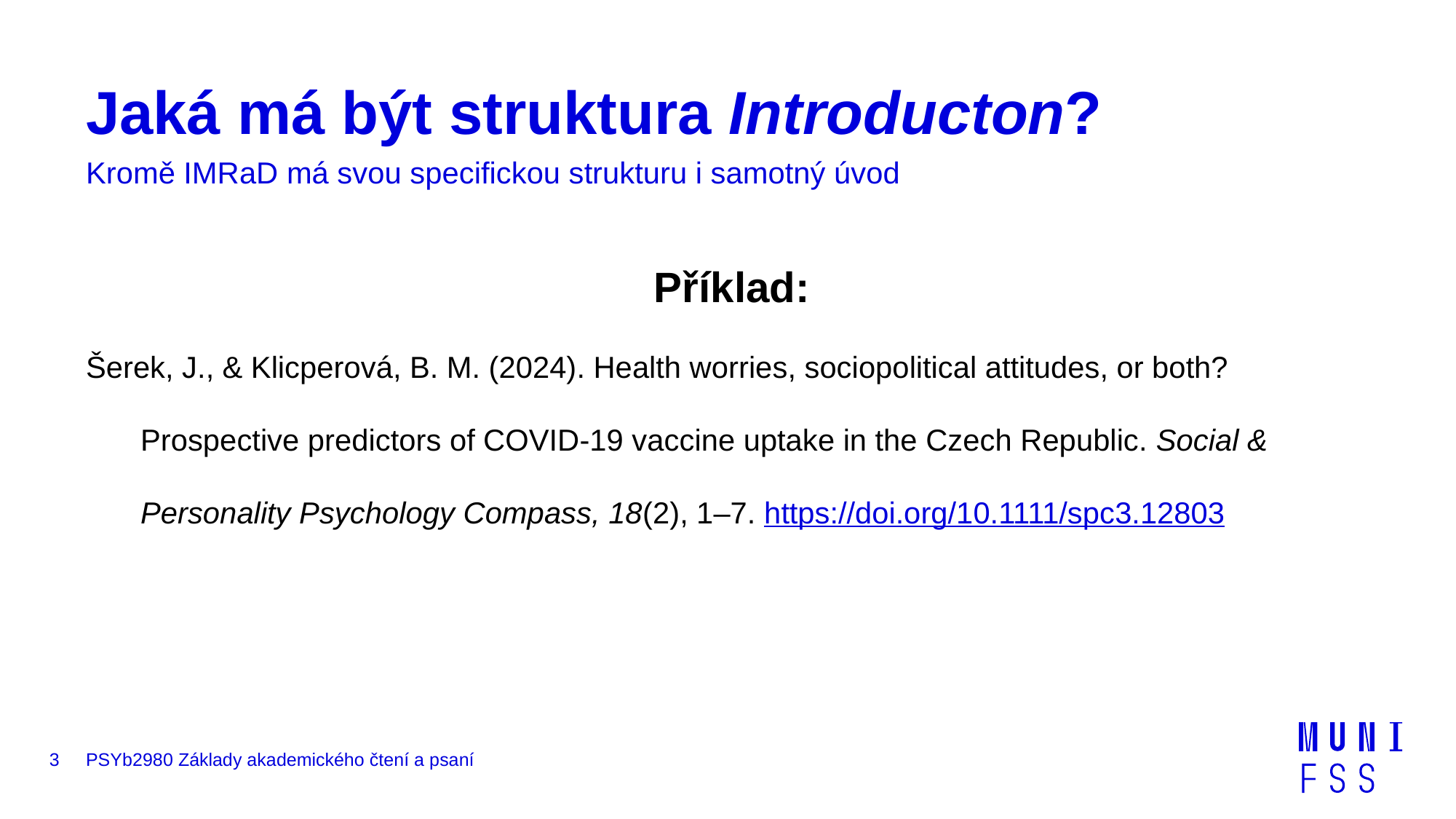

# Jaká má být struktura Introducton?
Kromě IMRaD má svou specifickou strukturu i samotný úvod

Příklad:
Šerek, J., & Klicperová, B. M. (2024). Health worries, sociopolitical attitudes, or both? Prospective predictors of COVID‐19 vaccine uptake in the Czech Republic. Social & Personality Psychology Compass, 18(2), 1–7. https://doi.org/10.1111/spc3.12803
3
PSYb2980 Základy akademického čtení a psaní